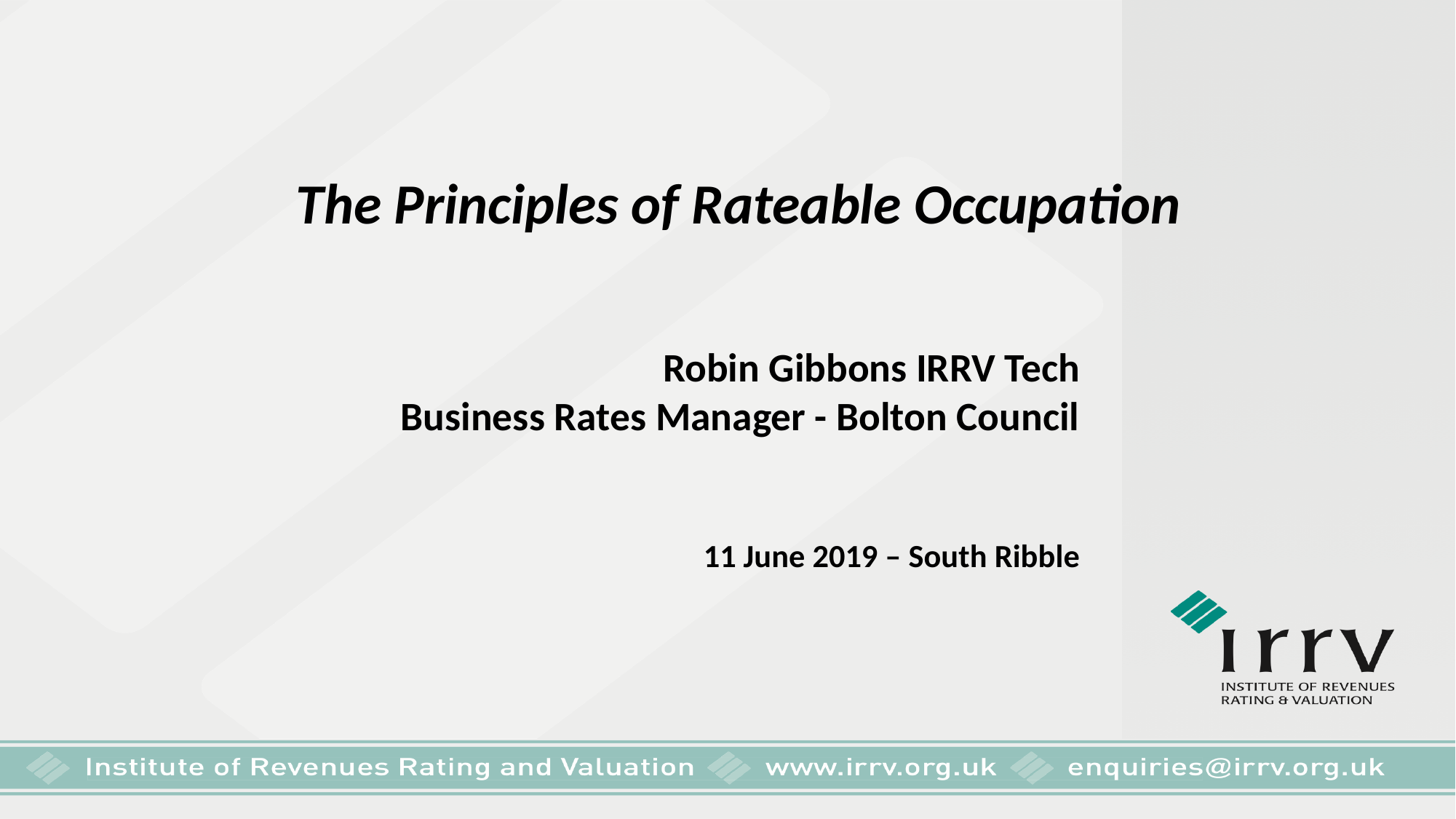

The Principles of Rateable Occupation

Robin Gibbons IRRV Tech
Business Rates Manager - Bolton Council

11 June 2019 – South Ribble